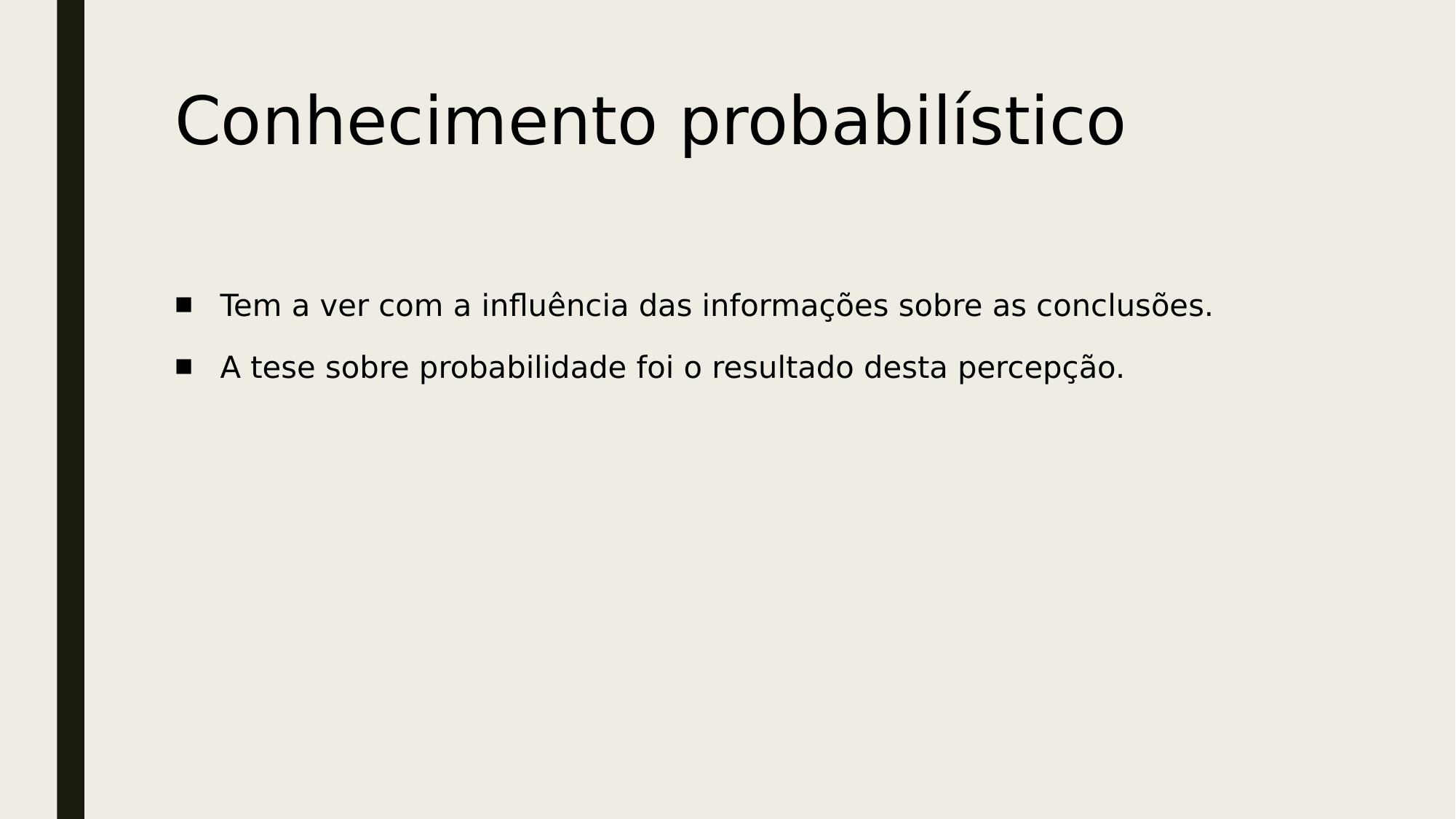

# Conhecimento probabilístico
Tem a ver com a influência das informações sobre as conclusões.
A tese sobre probabilidade foi o resultado desta percepção.